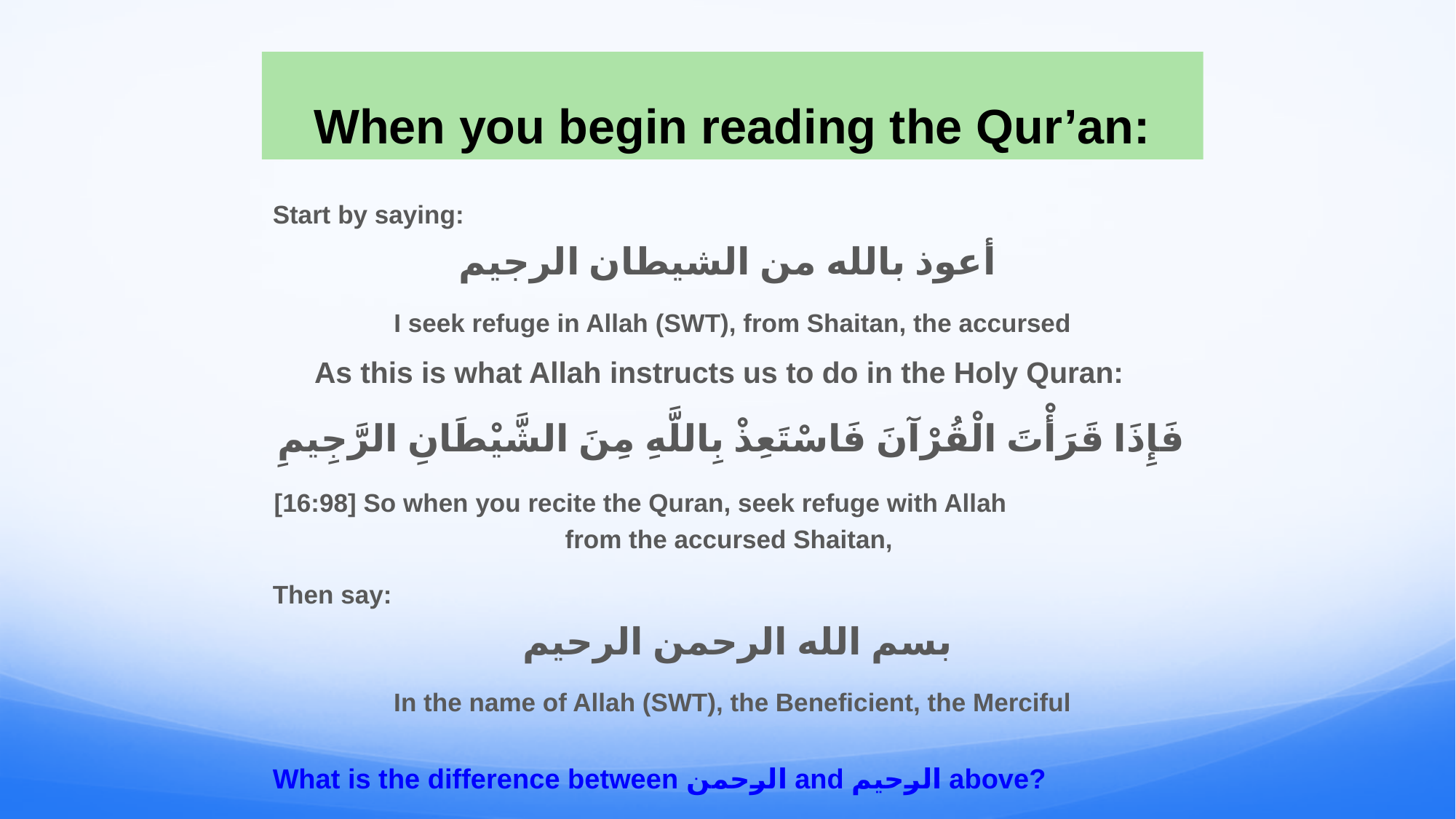

# When you begin reading the Qur’an:

Start by saying:
أعوذ بالله من الشيطان الرجيم
I seek refuge in Allah (SWT), from Shaitan, the accursed
As this is what Allah instructs us to do in the Holy Quran:
فَإِذَا قَرَأْتَ الْقُرْآنَ فَاسْتَعِذْ بِاللَّهِ مِنَ الشَّيْطَانِ الرَّجِيمِ
[16:98] So when you recite the Quran, seek refuge with Allah 			from the accursed Shaitan,
Then say:
 بسم الله الرحمن الرحيم
In the name of Allah (SWT), the Beneficient, the Merciful
What is the difference between الرحمن and الرحيم above?